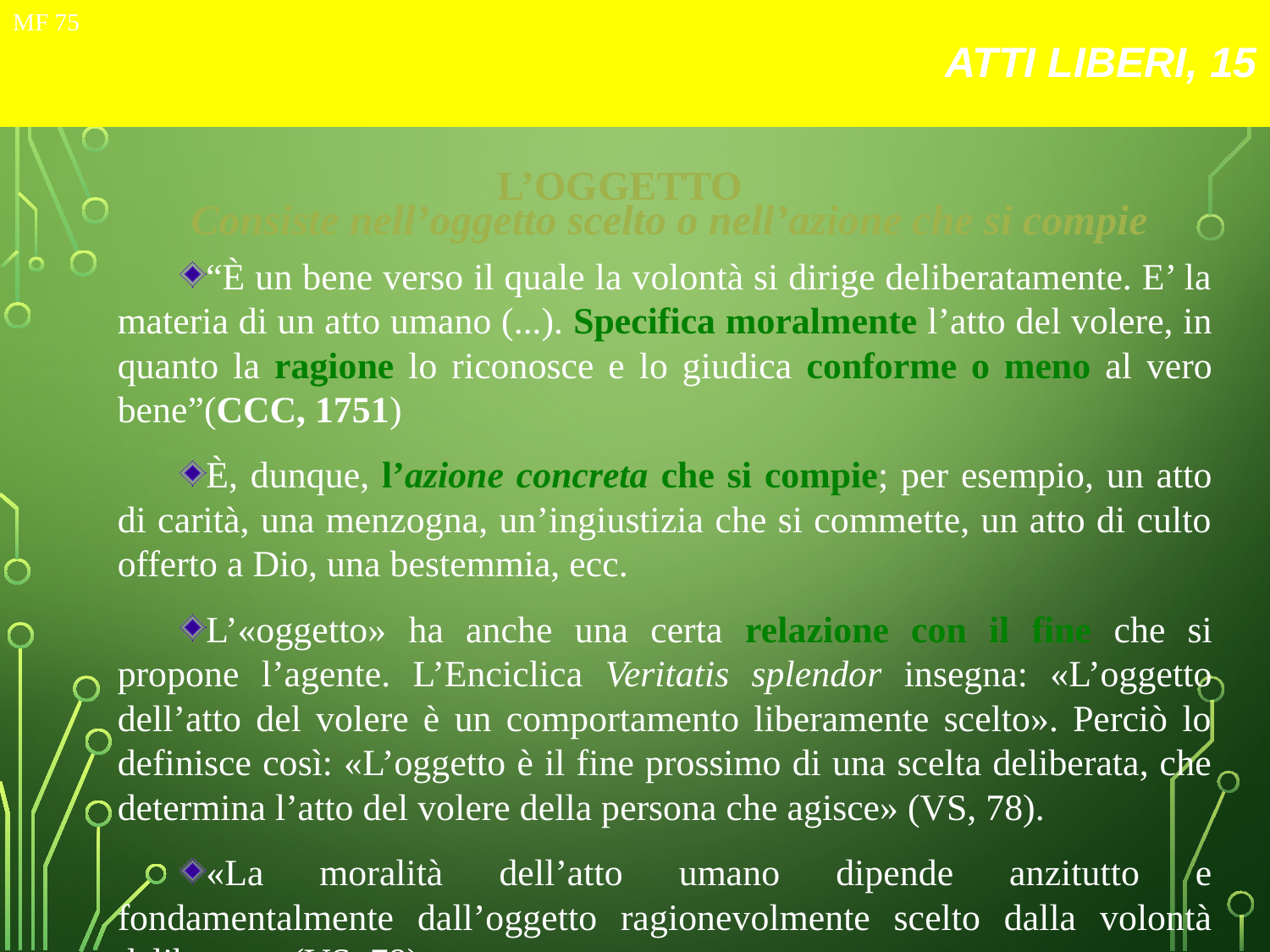

# ATTI LIBERI, 15
MF 75
L’oggetto
Consiste nell’oggetto scelto o nell’azione che si compie
“È un bene verso il quale la volontà si dirige deliberatamente. E’ la materia di un atto umano (...). Specifica moralmente l’atto del volere, in quanto la ragione lo riconosce e lo giudica conforme o meno al vero bene”(CCC, 1751)
È, dunque, l’azione concreta che si compie; per esempio, un atto di carità, una menzogna, un’ingiustizia che si commette, un atto di culto offerto a Dio, una bestemmia, ecc.
L’«oggetto» ha anche una certa relazione con il fine che si propone l’agente. L’Enciclica Veritatis splendor insegna: «L’oggetto dell’atto del volere è un comportamento liberamente scelto». Perciò lo definisce così: «L’oggetto è il fine prossimo di una scelta deliberata, che determina l’atto del volere della persona che agisce» (VS, 78).
«La moralità dell’atto umano dipende anzitutto e fondamentalmente dall’oggetto ragionevolmente scelto dalla volontà deliberata» (VS, 78).